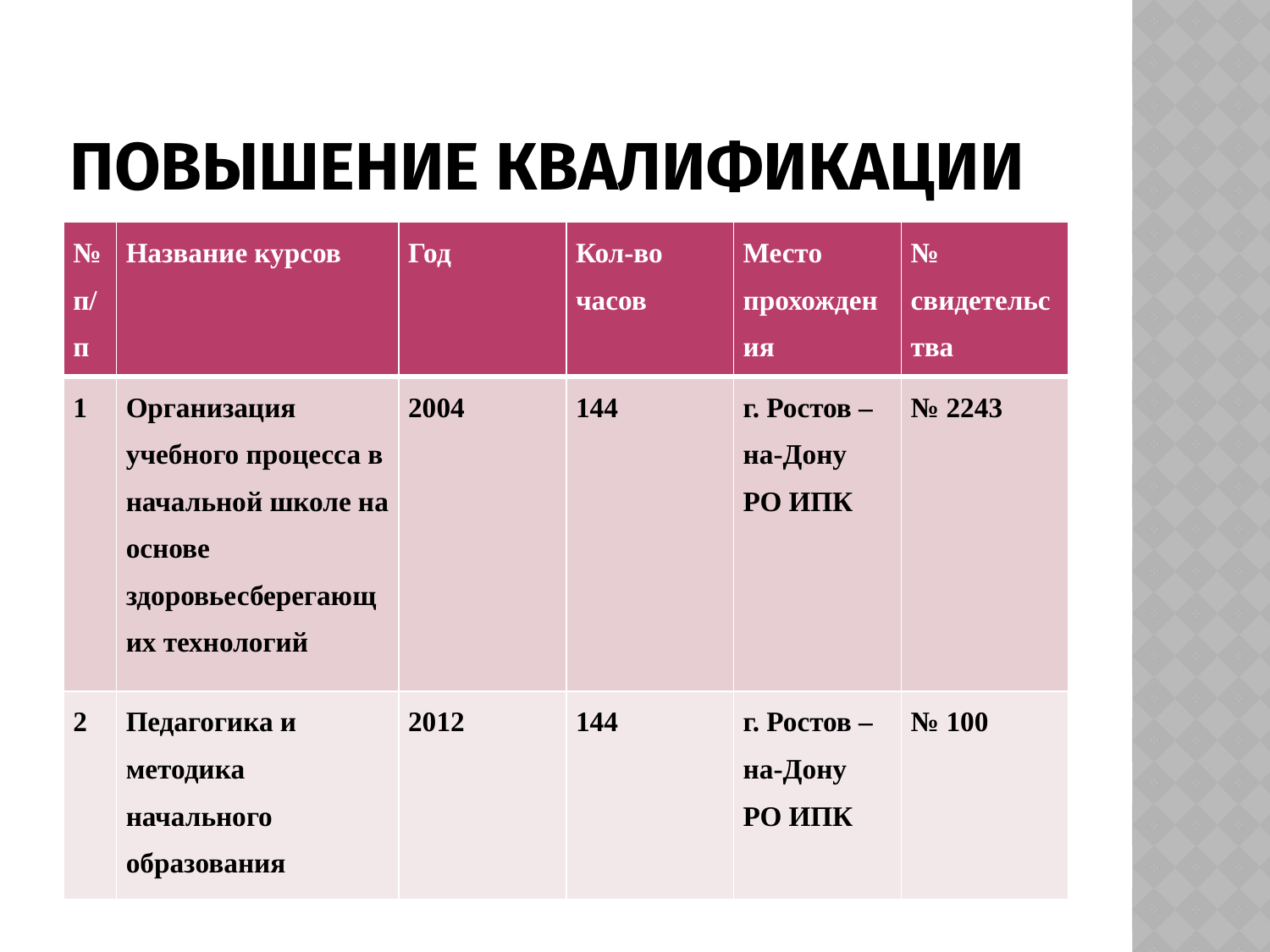

# Повышение квалификации
| № п/п | Название курсов | Год | Кол-во часов | Место прохождения | № свидетельства |
| --- | --- | --- | --- | --- | --- |
| 1 | Организация учебного процесса в начальной школе на основе здоровьесберегающих технологий | 2004 | 144 | г. Ростов –на-Дону РО ИПК | № 2243 |
| 2 | Педагогика и методика начального образования | 2012 | 144 | г. Ростов –на-Дону РО ИПК | № 100 |